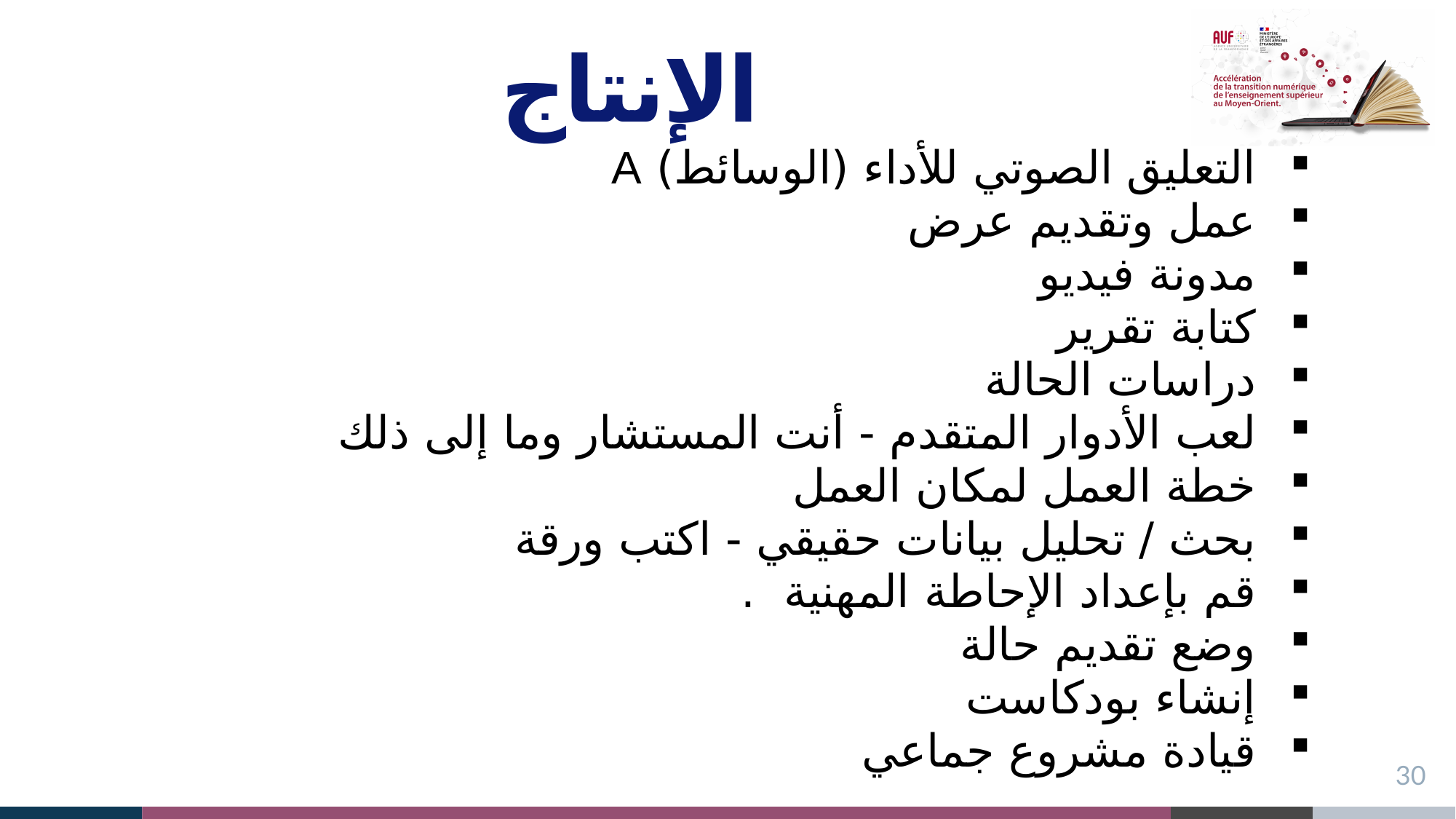

# الإنتاج
| التعليق الصوتي للأداء (الوسائط) A عمل وتقديم عرض مدونة فيديو كتابة تقرير دراسات الحالة لعب الأدوار المتقدم - أنت المستشار وما إلى ذلك خطة العمل لمكان العمل بحث / تحليل بيانات حقيقي - اكتب ورقة قم بإعداد الإحاطة المهنية . وضع تقديم حالة إنشاء بودكاست قيادة مشروع جماعي |
| --- |
30